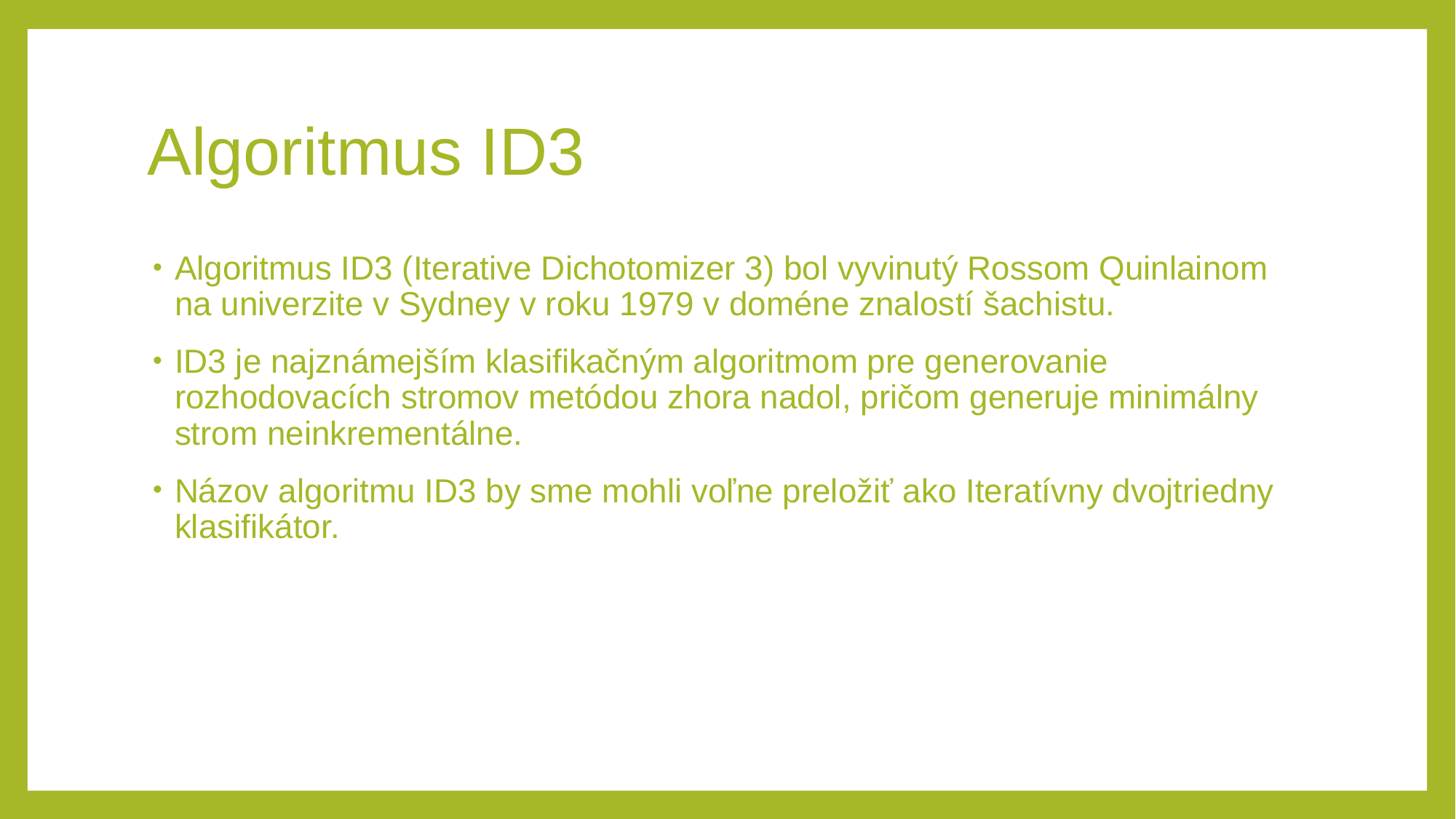

# Algoritmus ID3
Algoritmus ID3 (Iterative Dichotomizer 3) bol vyvinutý Rossom Quinlainom na univerzite v Sydney v roku 1979 v doméne znalostí šachistu.
ID3 je najznámejším klasifikačným algoritmom pre generovanie rozhodovacích stromov metódou zhora nadol, pričom generuje minimálny strom neinkrementálne.
Názov algoritmu ID3 by sme mohli voľne preložiť ako Iteratívny dvojtriedny klasifikátor.